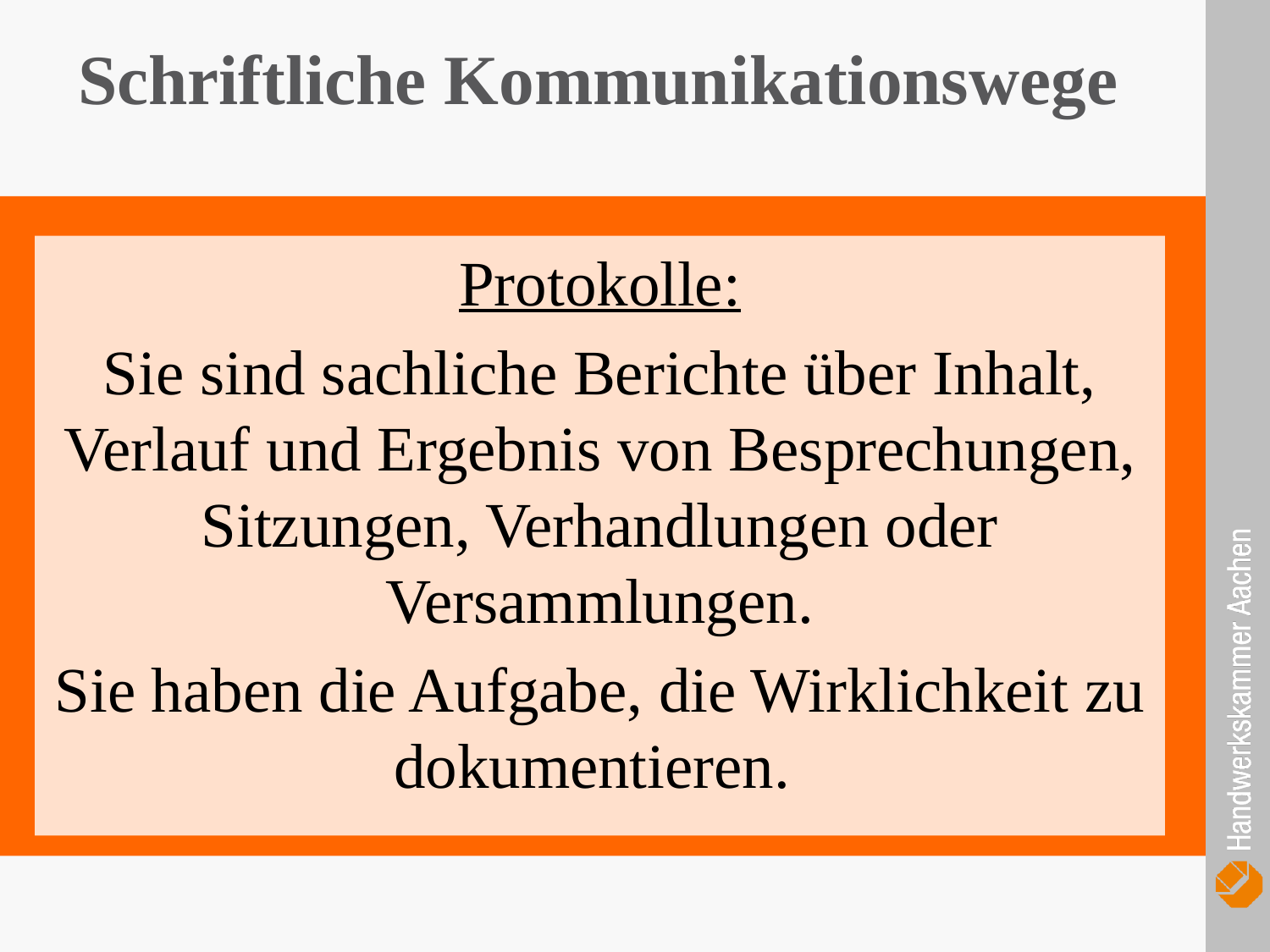

Schriftliche Kommunikationswege
Protokolle:
Sie sind sachliche Berichte über Inhalt, Verlauf und Ergebnis von Besprechungen, Sitzungen, Verhandlungen oder Versammlungen.
Sie haben die Aufgabe, die Wirklichkeit zu dokumentieren.